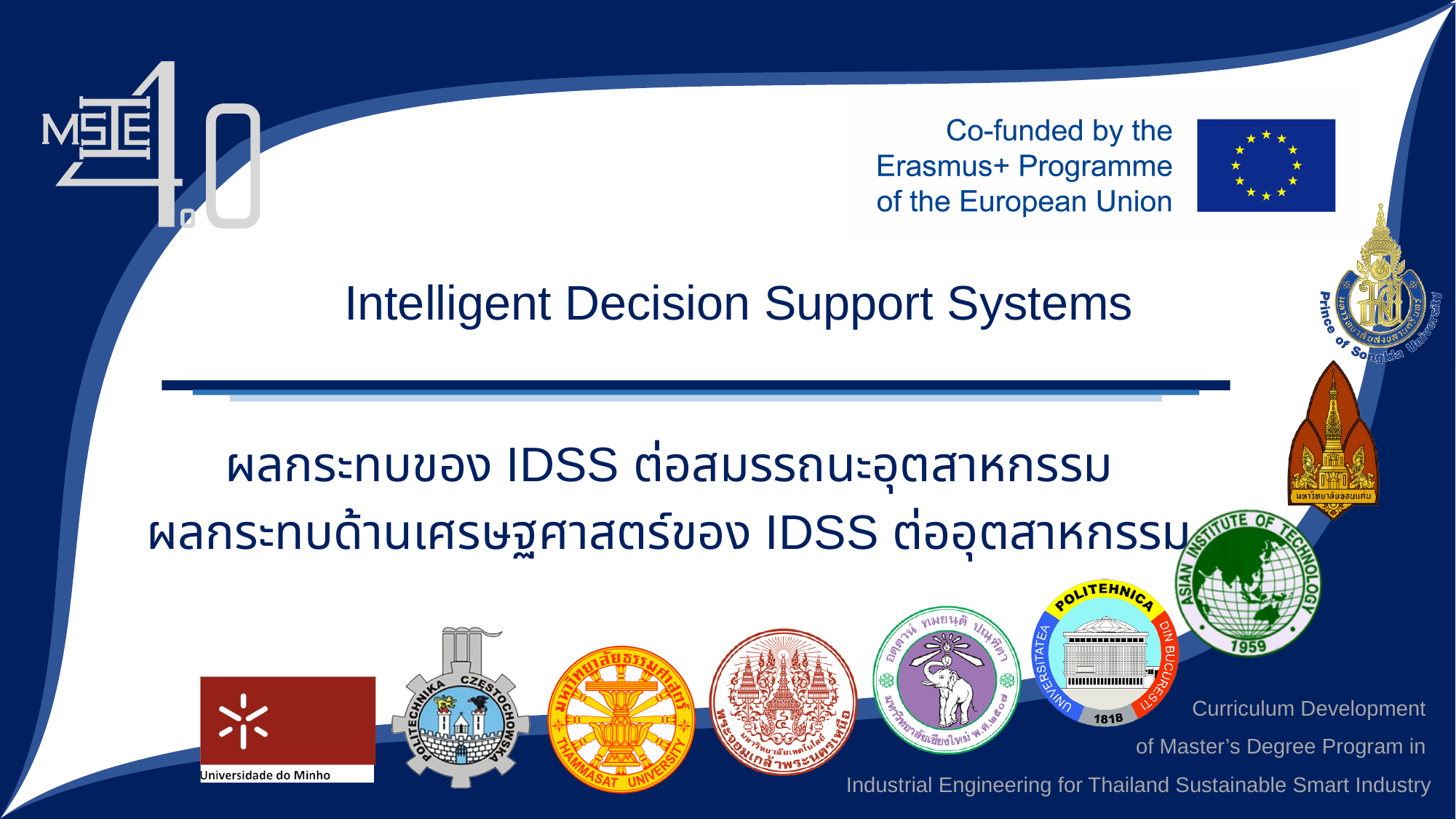

Intelligent Decision Support Systems

ผลกระทบของ IDSS ต่อสมรรถนะอุตสาหกรรม
ผลกระทบด้านเศรษฐศาสตร์ของ IDSS ต่ออุตสาหกรรม